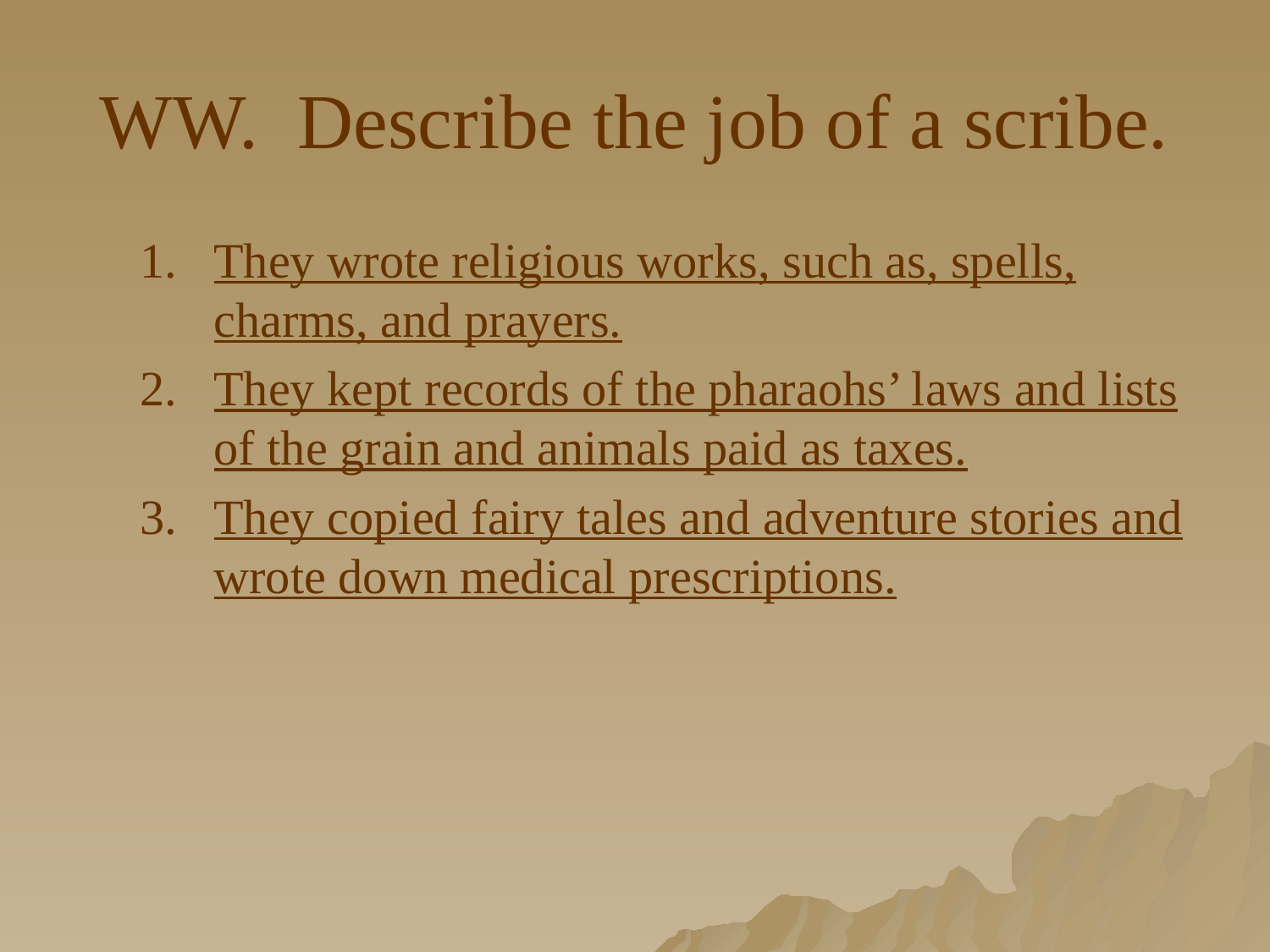

# WW.  Describe the job of a scribe.
They wrote religious works, such as, spells, charms, and prayers.
They kept records of the pharaohs’ laws and lists of the grain and animals paid as taxes.
They copied fairy tales and adventure stories and wrote down medical prescriptions.